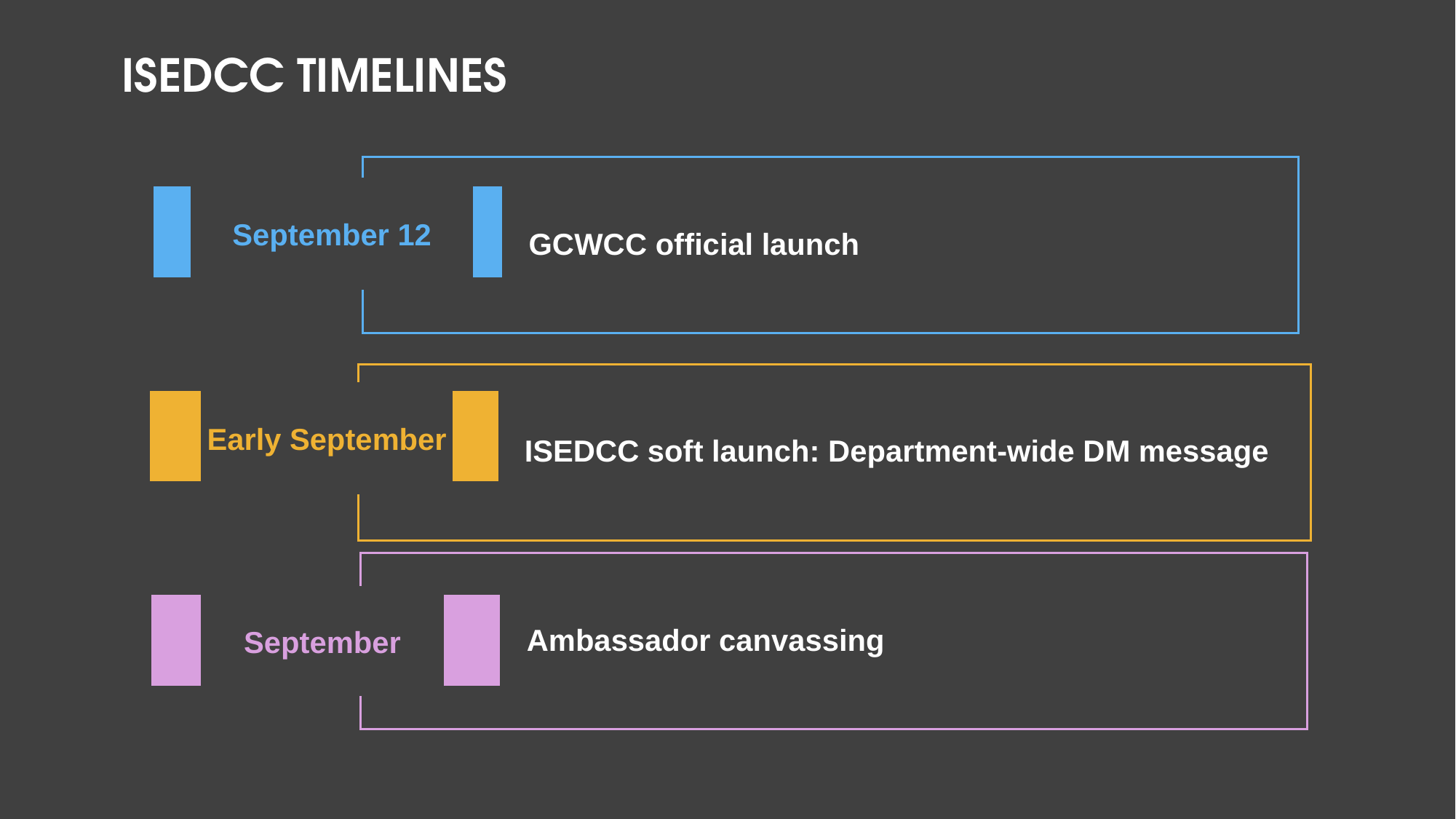

# Isedcc timelines
GCWCC official launch
ISEDCC soft launch: Department-wide DM message
Ambassador canvassing
September 12
Early September
September